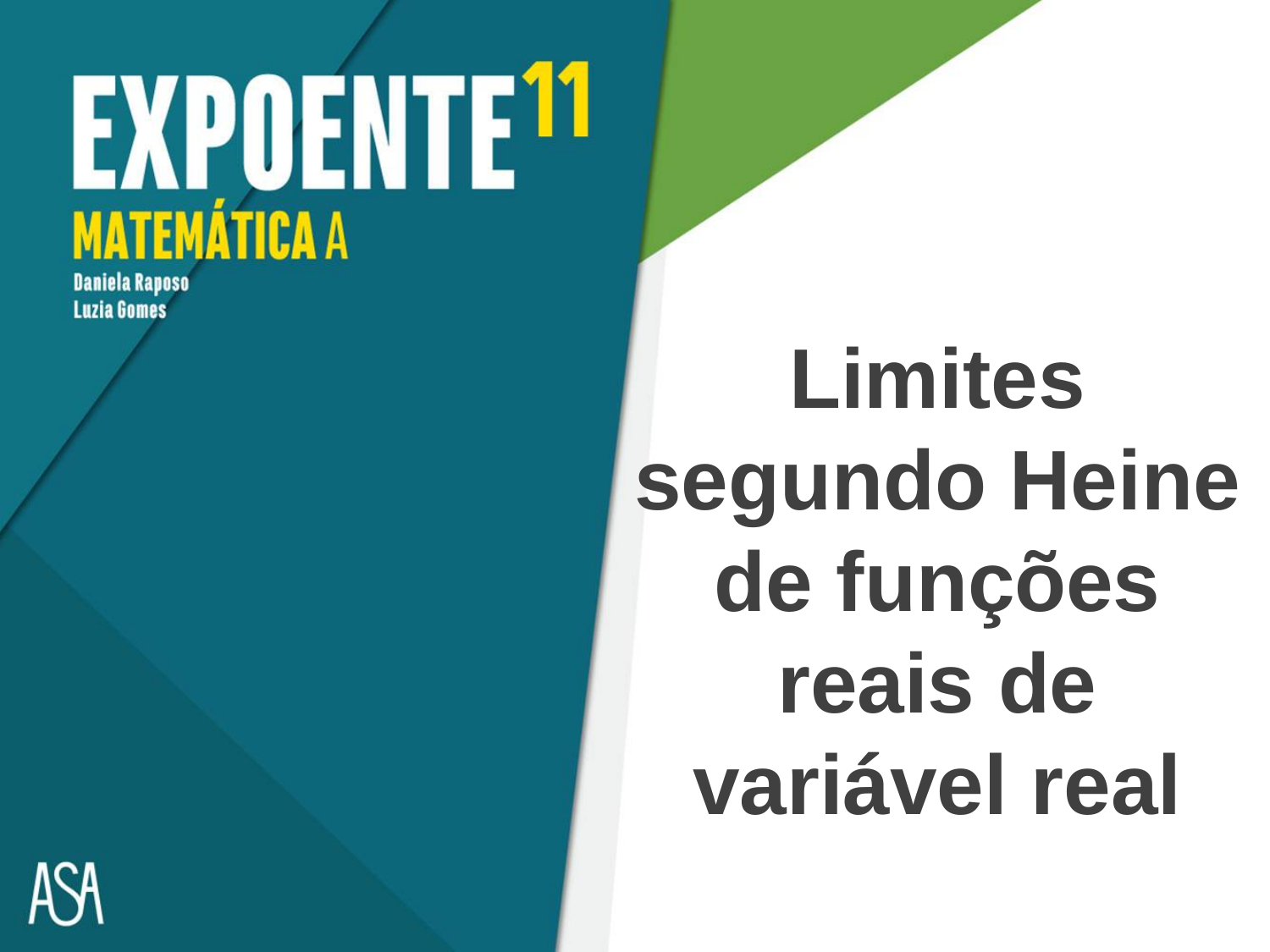

# Limites segundo Heine de funções reais de variável real